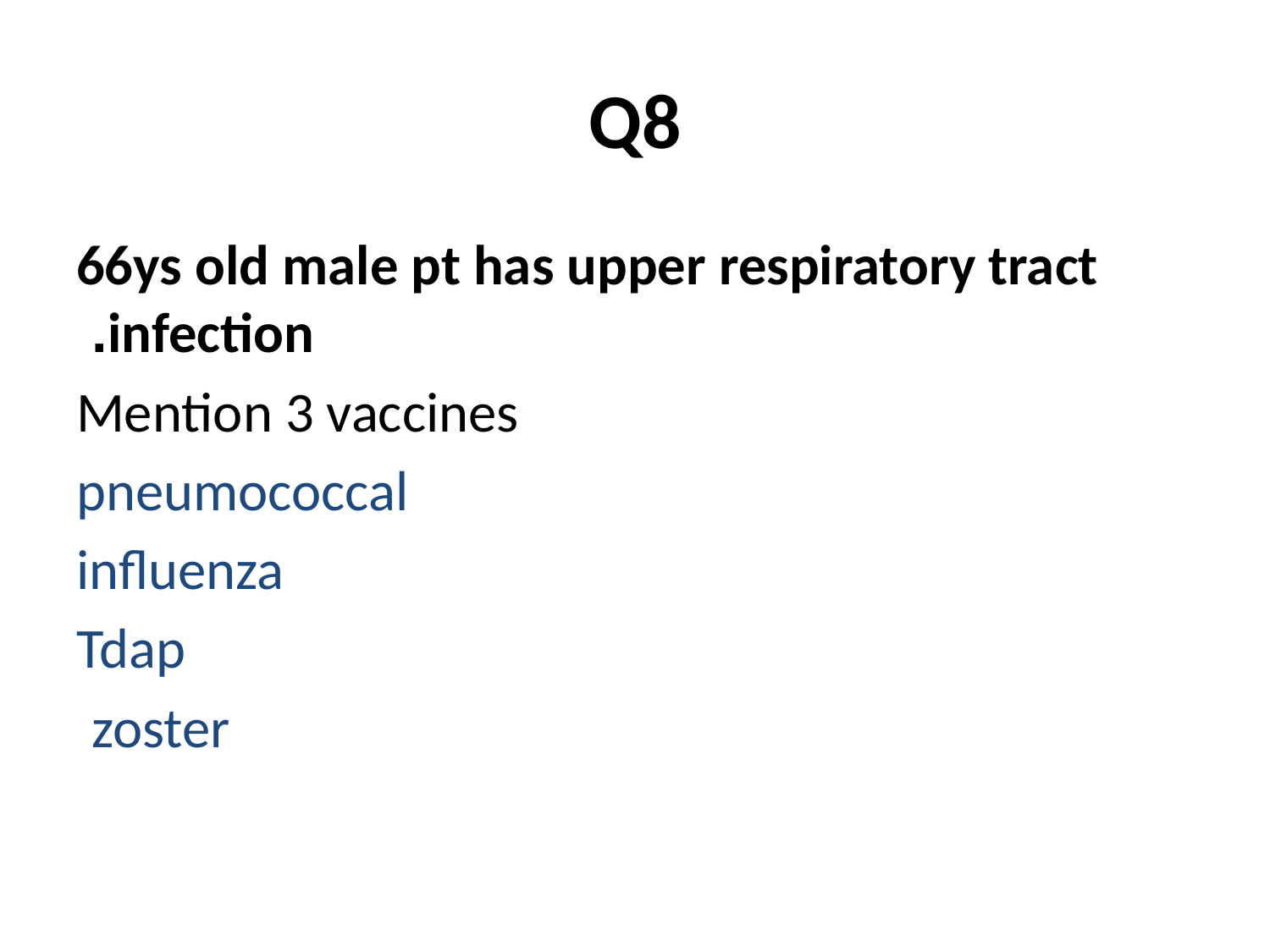

# Q8
66ys old male pt has upper respiratory tract infection.
Mention 3 vaccines
  pneumococcal
  influenza
  Tdap
  zoster